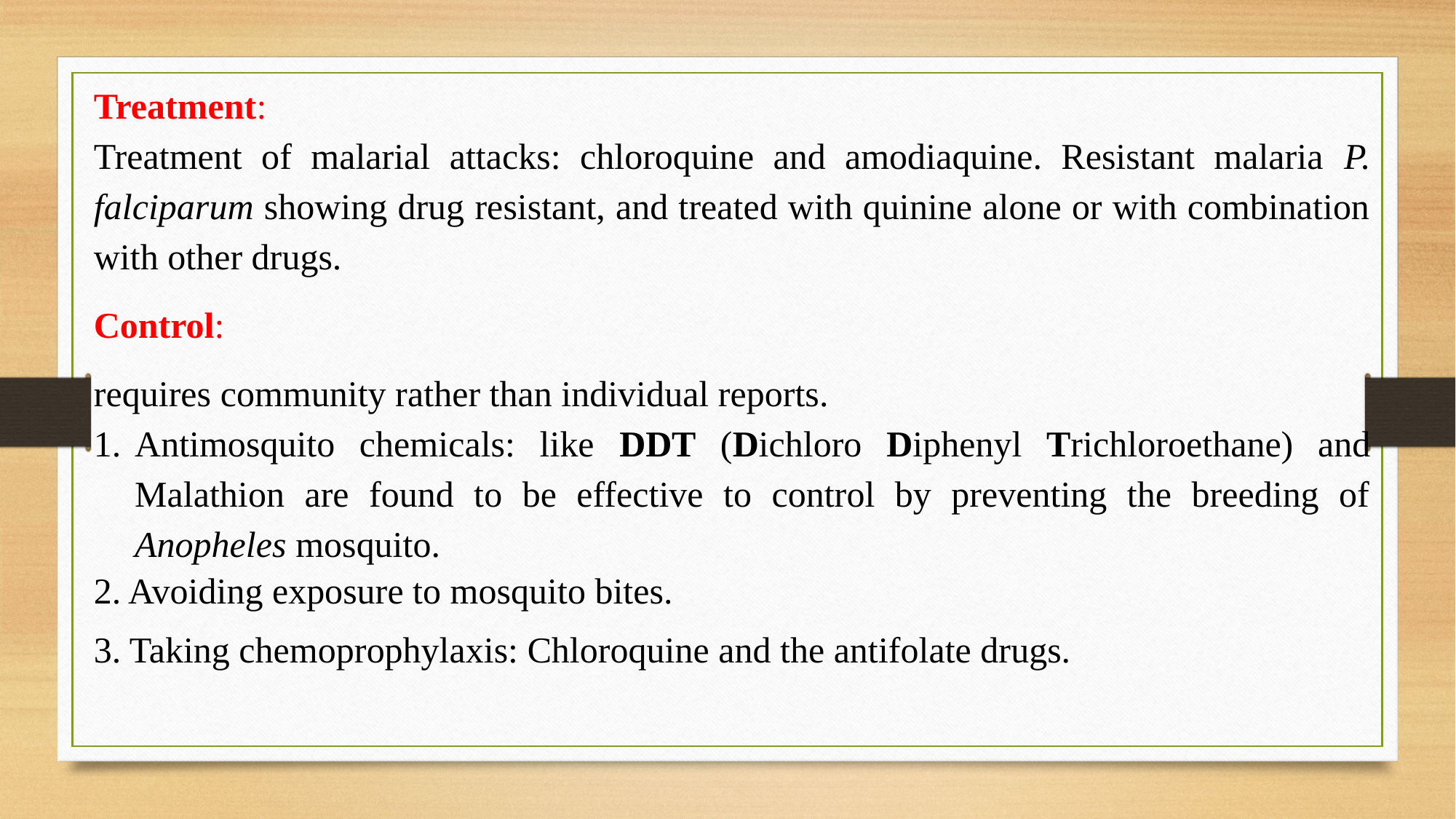

Treatment:
Treatment of malarial attacks: chloroquine and amodiaquine. Resistant malaria P. falciparum showing drug resistant, and treated with quinine alone or with combination with other drugs.
Control:
requires community rather than individual reports.
Antimosquito chemicals: like DDT (Dichloro Diphenyl Trichloroethane) and Malathion are found to be effective to control by preventing the breeding of Anopheles mosquito.
2. Avoiding exposure to mosquito bites.
3. Taking chemoprophylaxis: Chloroquine and the antifolate drugs.